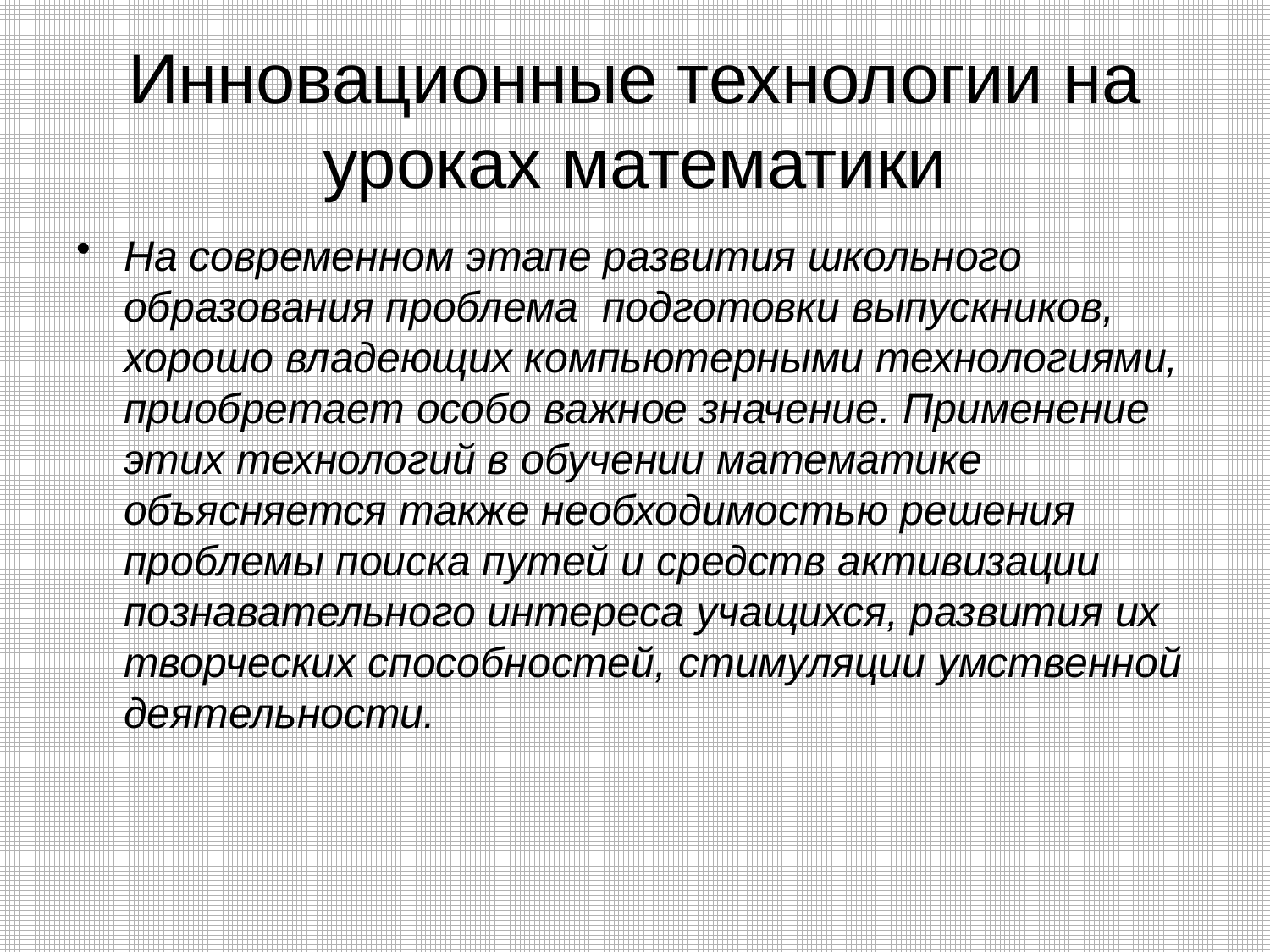

# Инновационные технологии на уроках математики
На современном этапе развития школьного образования проблема  подготовки выпускников, хорошо владеющих компьютерными технологиями, приобретает особо важное значение. Применение этих технологий в обучении математике объясняется также необходимостью решения проблемы поиска путей и средств активизации познавательного интереса учащихся, развития их творческих способностей, стимуляции умственной деятельности.